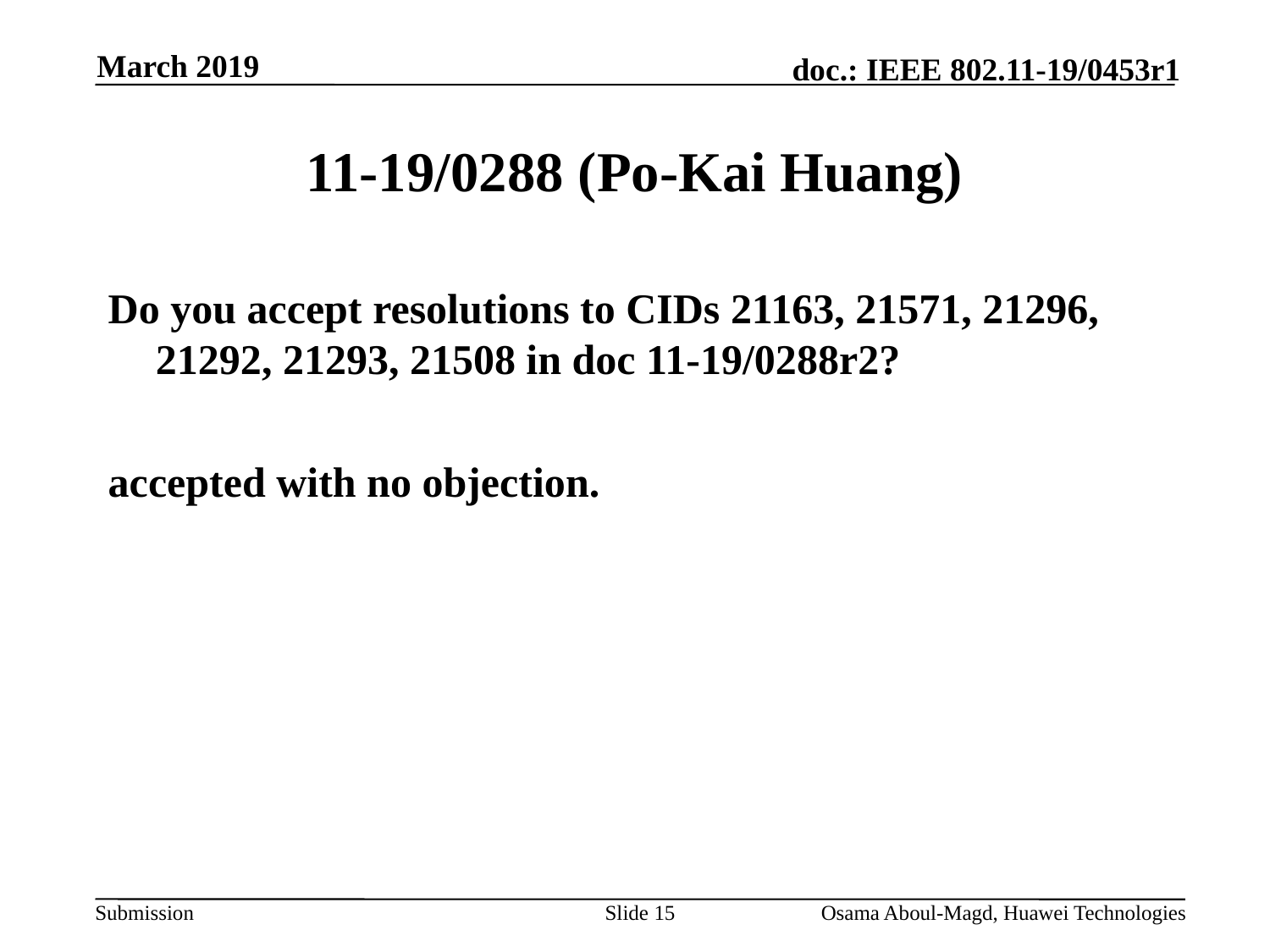

March 2019
# 11-19/0288 (Po-Kai Huang)
Do you accept resolutions to CIDs 21163, 21571, 21296, 21292, 21293, 21508 in doc 11-19/0288r2?

accepted with no objection.

Slide 15
Osama Aboul-Magd, Huawei Technologies